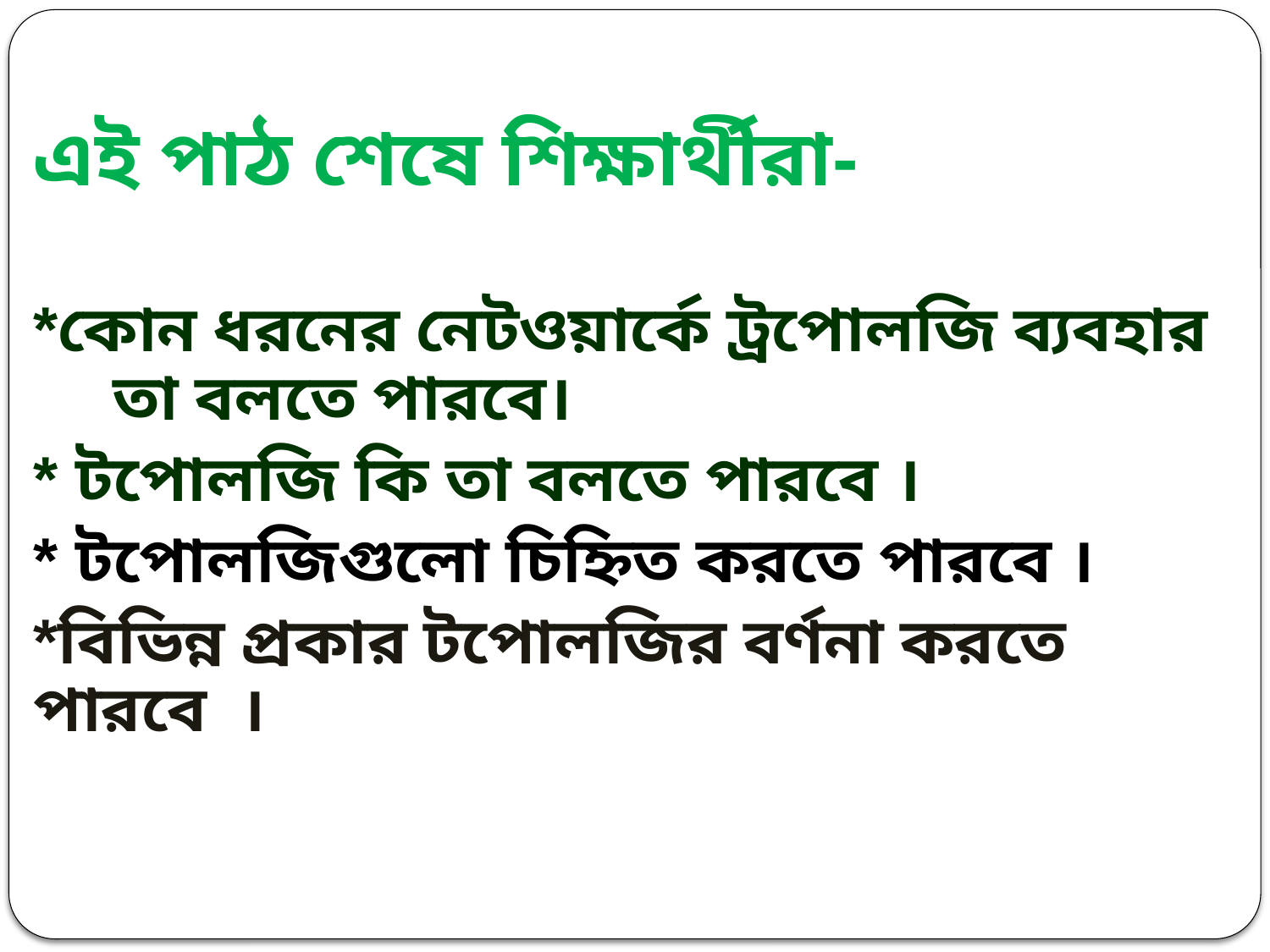

এই পাঠ শেষে শিক্ষার্থীরা-

*কোন ধরনের নেটওয়ার্কে ট্রপোলজি ব্যবহার তা বলতে পারবে।
* টপোলজি কি তা বলতে পারবে ।
* টপোলজিগুলো চিহ্নিত করতে পারবে ।
*বিভিন্ন প্রকার টপোলজির বর্ণনা করতে পারবে  ।